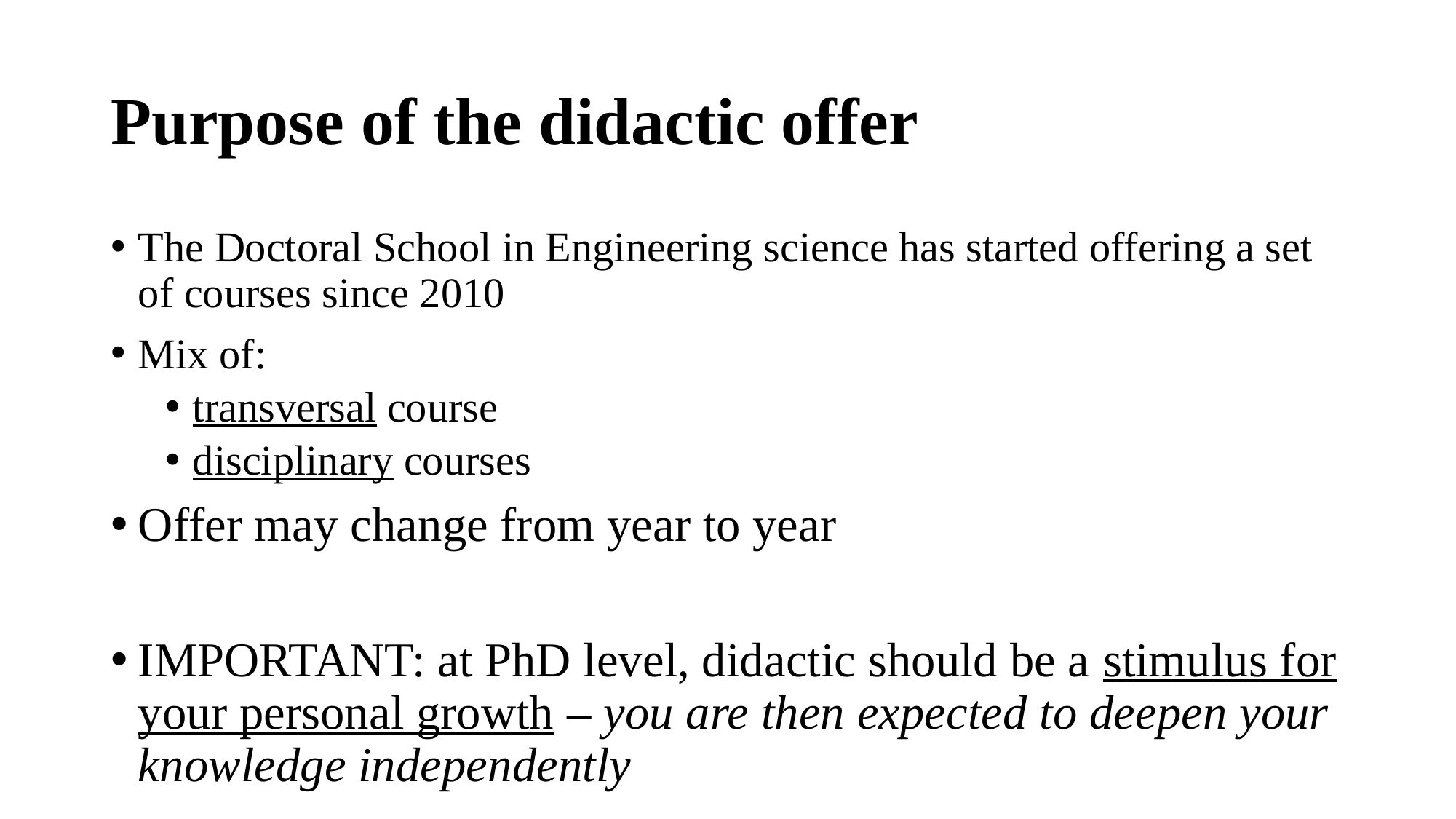

# Purpose of the didactic offer
The Doctoral School in Engineering science has started offering a set of courses since 2010
Mix of:
transversal course
disciplinary courses
Offer may change from year to year

IMPORTANT: at PhD level, didactic should be a stimulus for your personal growth – you are then expected to deepen your knowledge independently